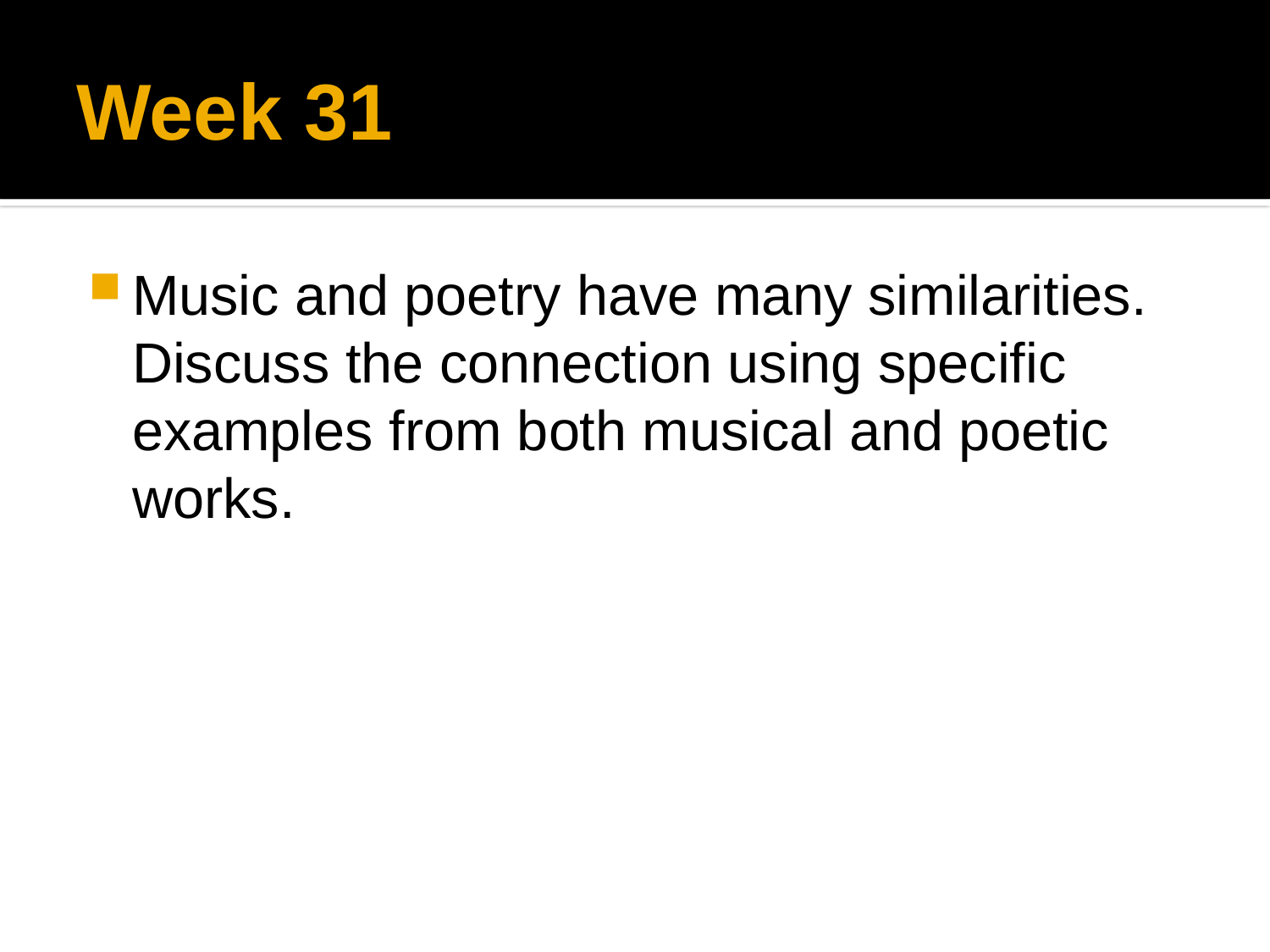

# Week 31
Music and poetry have many similarities. Discuss the connection using specific examples from both musical and poetic works.